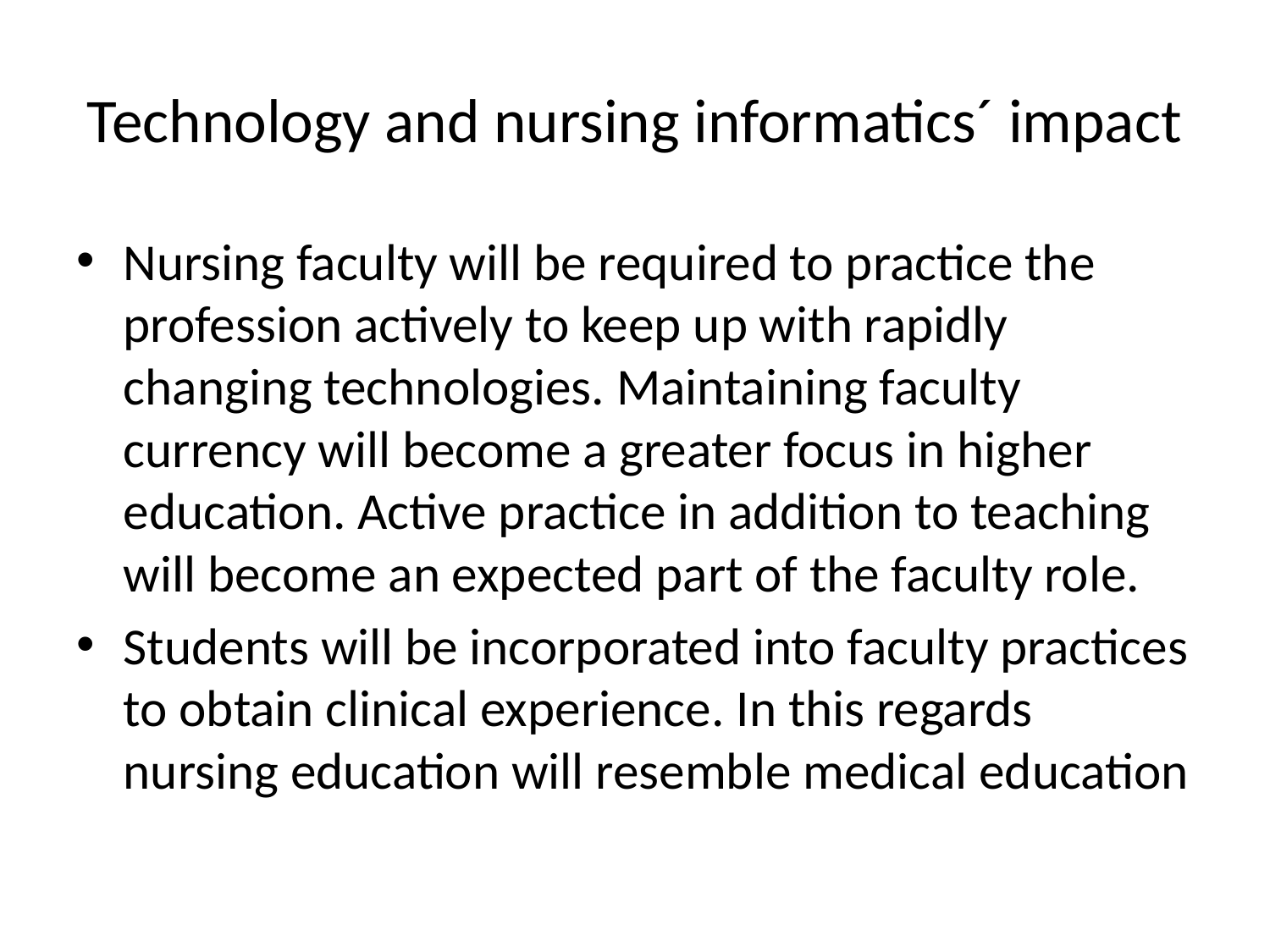

# Technology and nursing informatics´ impact
Nursing faculty will be required to practice the profession actively to keep up with rapidly changing technologies. Maintaining faculty currency will become a greater focus in higher education. Active practice in addition to teaching will become an expected part of the faculty role.
Students will be incorporated into faculty practices to obtain clinical experience. In this regards nursing education will resemble medical education